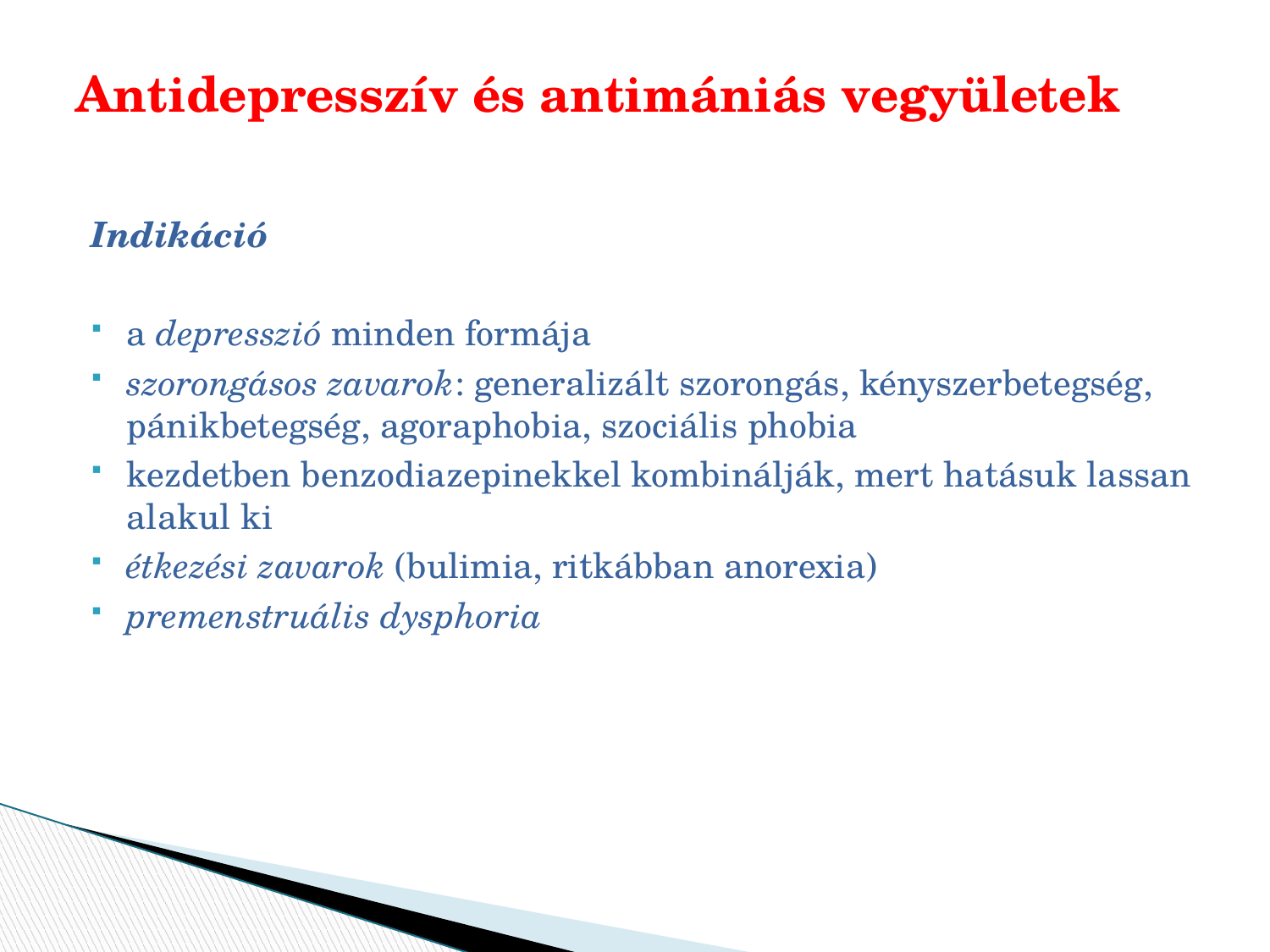

# Antidepresszív és antimániás vegyületek
Indikáció

a depresszió minden formája
szorongásos zavarok: generalizált szorongás, kényszerbetegség, pánikbetegség, agoraphobia, szociális phobia
kezdetben benzodiazepinekkel kombinálják, mert hatásuk lassan alakul ki
étkezési zavarok (bulimia, ritkábban anorexia)
premenstruális dysphoria